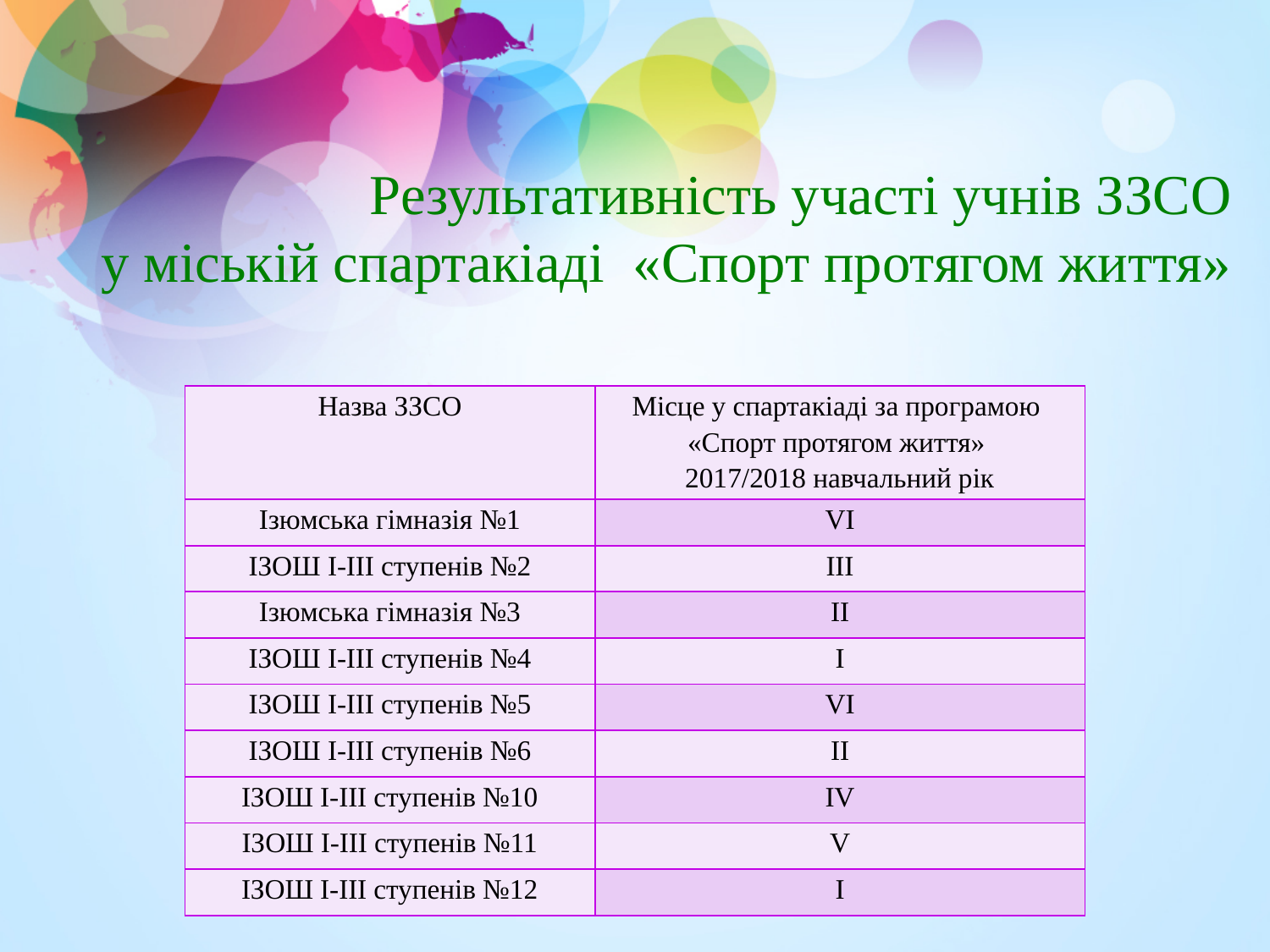

# Результативність участі учнів ЗЗСО у міській спартакіаді  «Спорт протягом життя»
| Назва ЗЗСО | Місце у спартакіаді за програмою «Спорт протягом життя» 2017/2018 навчальний рік |
| --- | --- |
| Ізюмська гімназія №1 | VI |
| ІЗОШ І-ІІІ ступенів №2 | ІІІ |
| Ізюмська гімназія №3 | ІІ |
| ІЗОШ І-ІІІ ступенів №4 | І |
| ІЗОШ І-ІІІ ступенів №5 | VI |
| ІЗОШ І-ІІІ ступенів №6 | ІІ |
| ІЗОШ І-ІІІ ступенів №10 | IV |
| ІЗОШ І-ІІІ ступенів №11 | V |
| ІЗОШ І-ІІІ ступенів №12 | І |